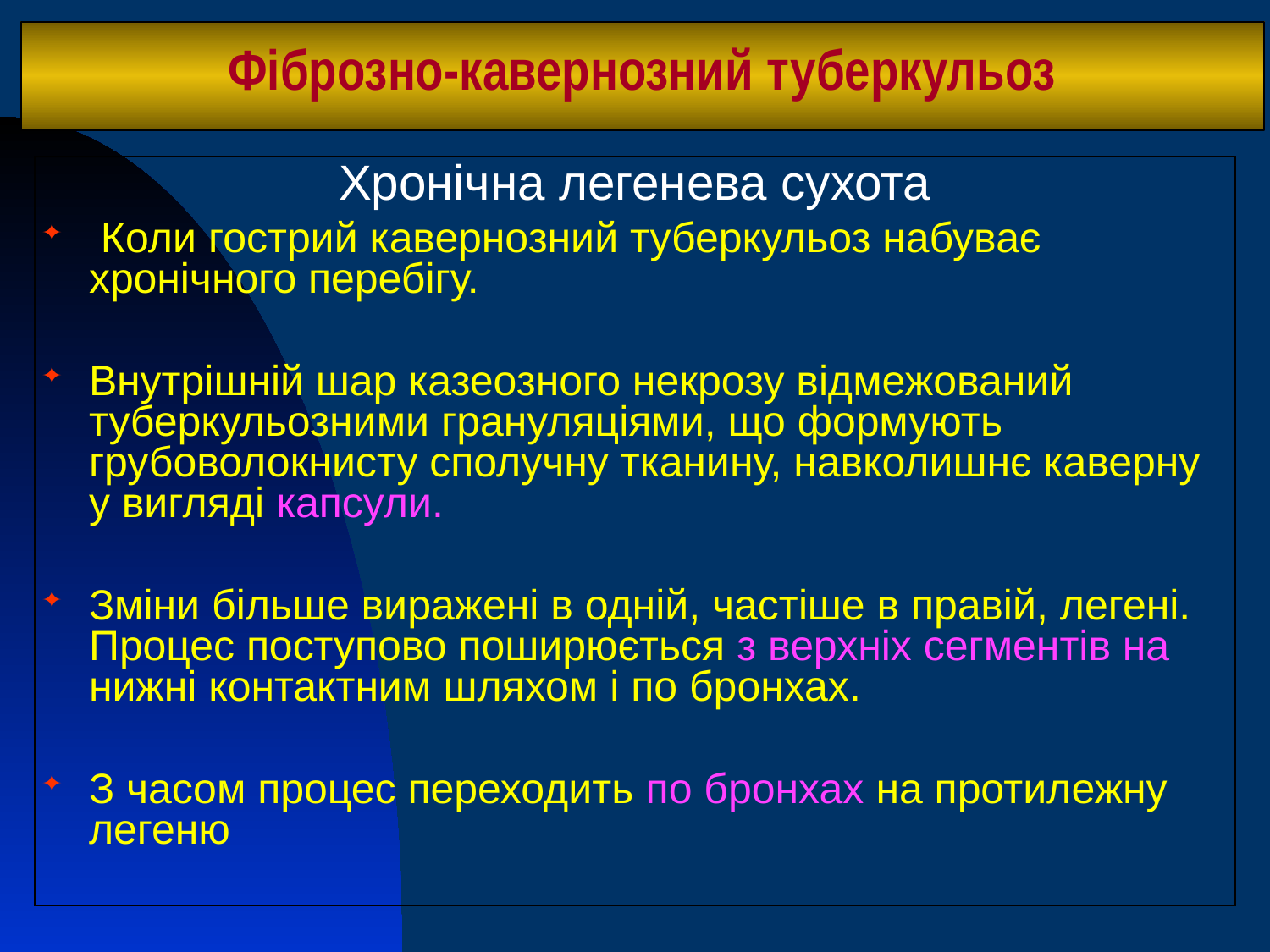

# Фіброзно-кавернозний туберкульоз
Хронічна легенева сухота
 Коли гострий кавернозний туберкульоз набуває хронічного перебігу.

Внутрішній шар казеозного некрозу відмежований туберкульозними грануляціями, що формують грубоволокнисту сполучну тканину, навколишнє каверну у вигляді капсули.

Зміни більше виражені в одній, частіше в правій, легені.  Процес поступово поширюється з верхніх сегментів на нижні контактним шляхом і по бронхах.

З часом процес переходить по бронхах на протилежну легеню